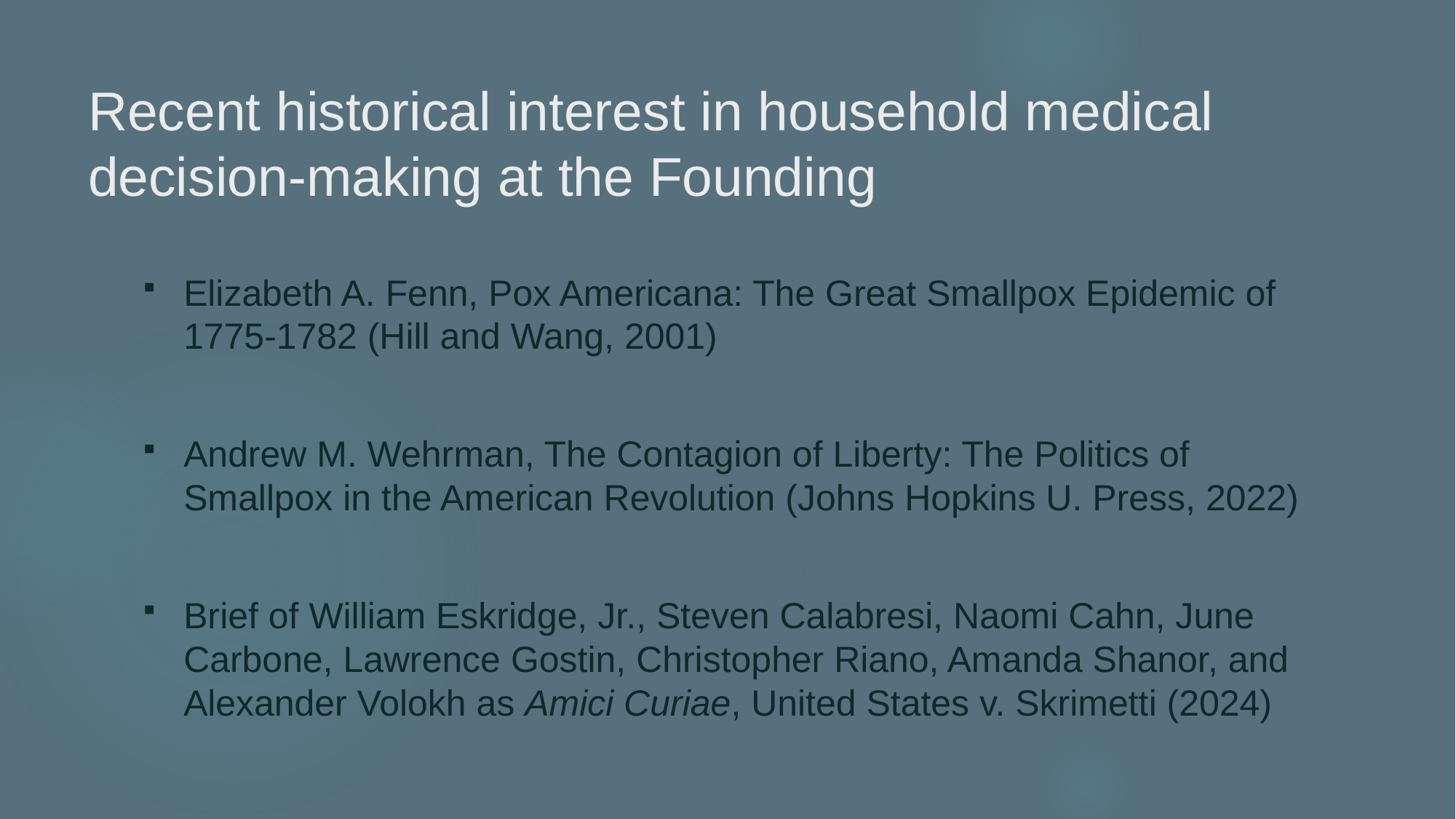

# Recent historical interest in household medical decision-making at the Founding
Elizabeth A. Fenn, Pox Americana: The Great Smallpox Epidemic of 1775-1782 (Hill and Wang, 2001)

Andrew M. Wehrman, The Contagion of Liberty: The Politics of Smallpox in the American Revolution (Johns Hopkins U. Press, 2022)

Brief of William Eskridge, Jr., Steven Calabresi, Naomi Cahn, June Carbone, Lawrence Gostin, Christopher Riano, Amanda Shanor, and Alexander Volokh as Amici Curiae, United States v. Skrimetti (2024)